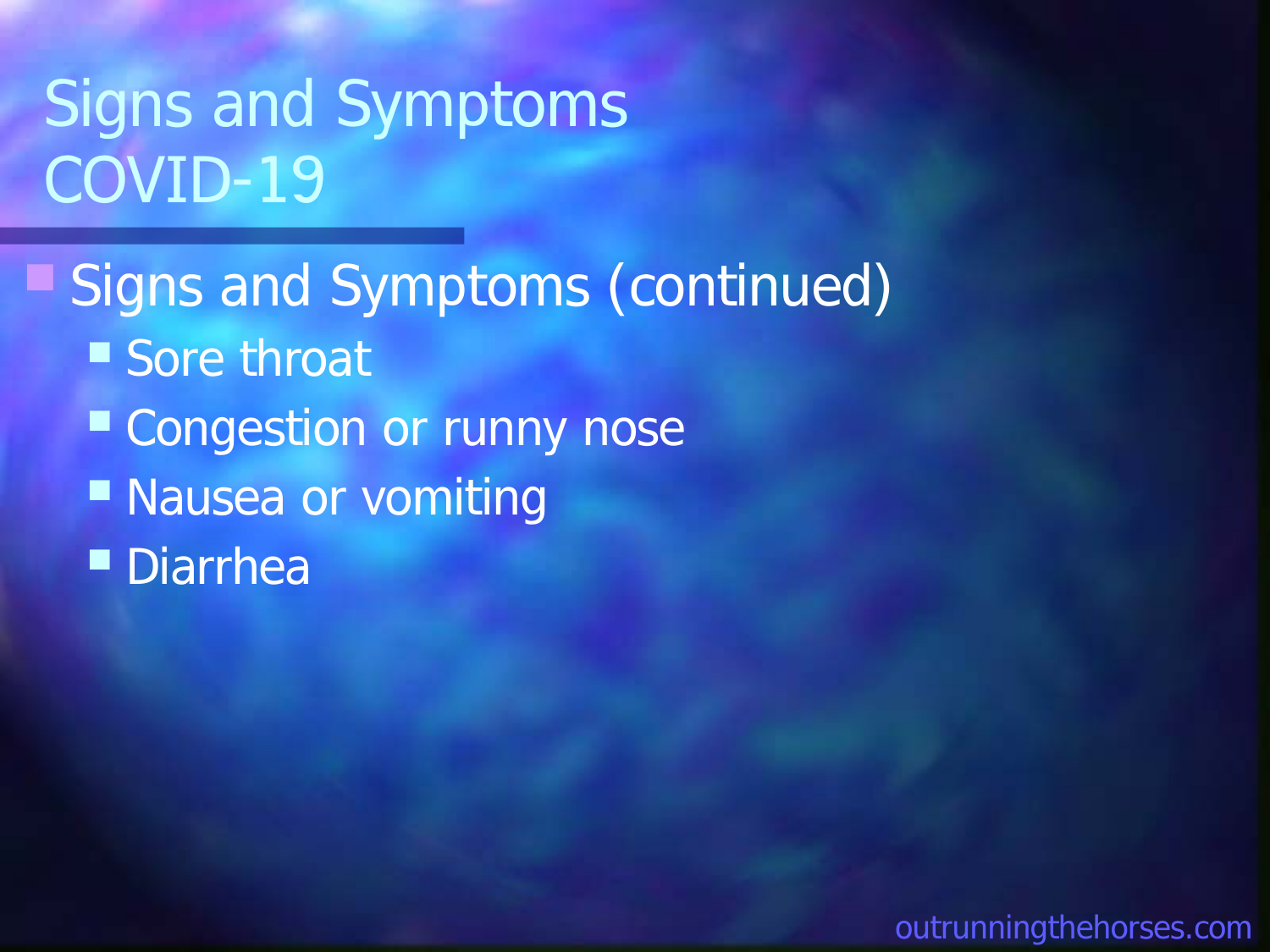

# Signs and Symptoms COVID-19
Signs and Symptoms (continued)
Sore throat
Congestion or runny nose
Nausea or vomiting
Diarrhea

outrunningthehorses.com